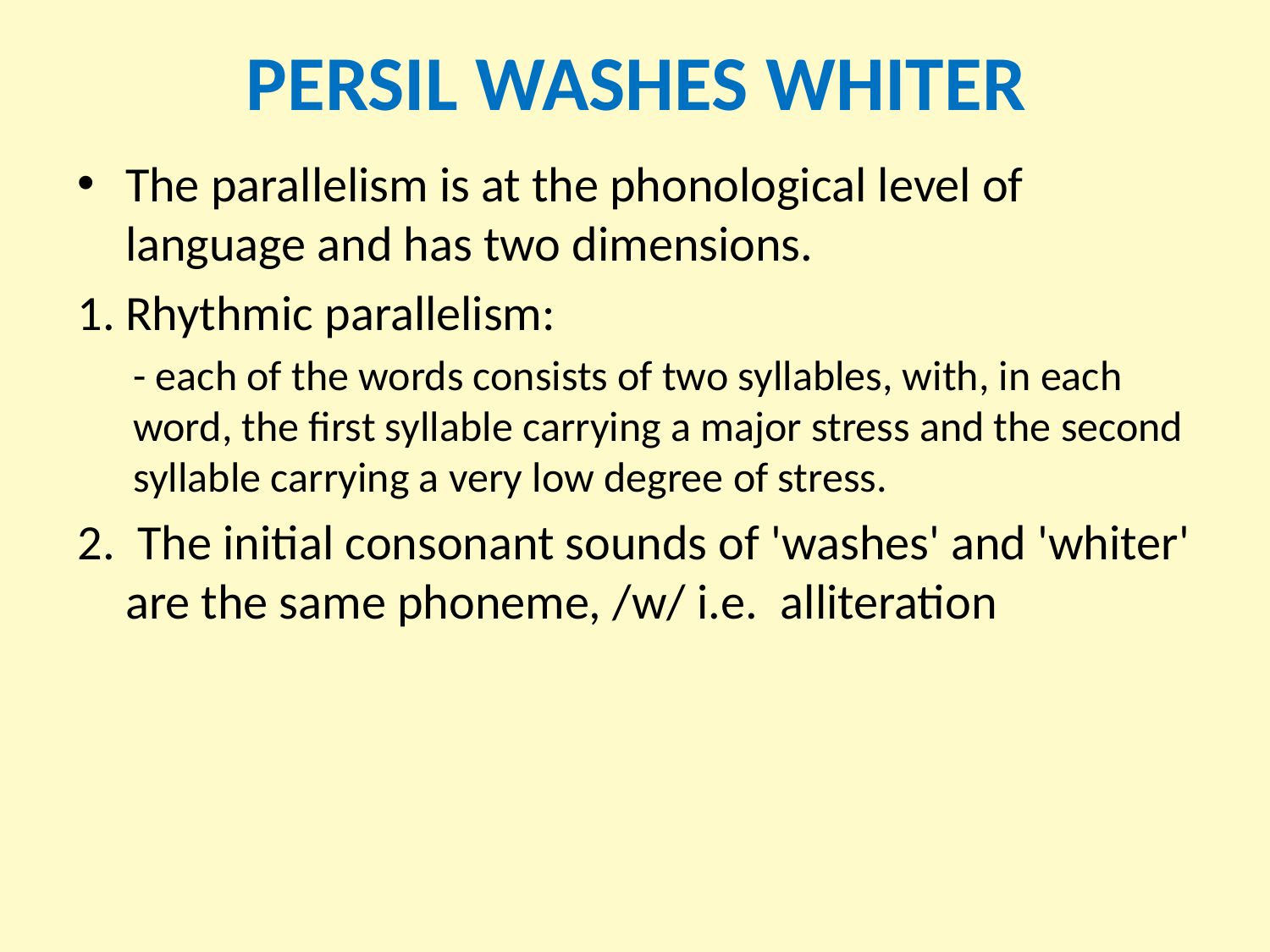

# PERSIL WASHES WHITER
The parallelism is at the phonological level of language and has two dimensions.
Rhythmic parallelism:
- each of the words consists of two syllables, with, in each word, the first syllable carrying a major stress and the second syllable carrying a very low degree of stress.
2.  The initial consonant sounds of 'washes' and 'whiter' are the same phoneme, /w/ i.e.  alliteration